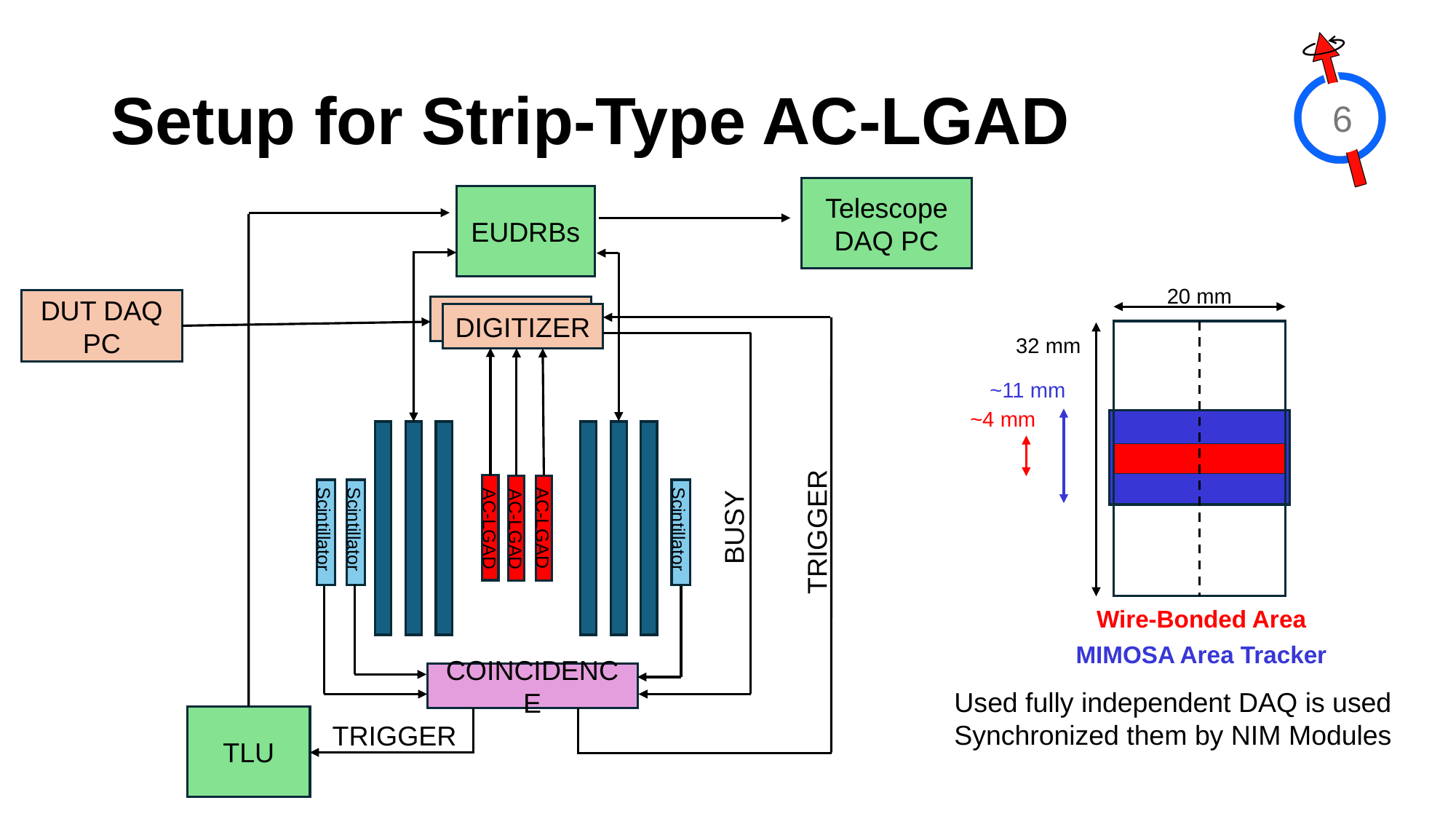

# Setup for Strip-Type AC-LGAD
6
Telescope DAQ PC
EUDRBs
20 mm
DUT DAQ PC
DIGITIZER
DIGITIZER

32 mm
~11 mm
~4 mm

BUSY
TRIGGER
AC-LGAD
AC-LGAD
Scintillator
Scintillator
Scintillator
AC-LGAD
Wire-Bonded Area
MIMOSA Area Tracker
COINCIDENCE
Used fully independent DAQ is used
Synchronized them by NIM Modules
TLU
TRIGGER